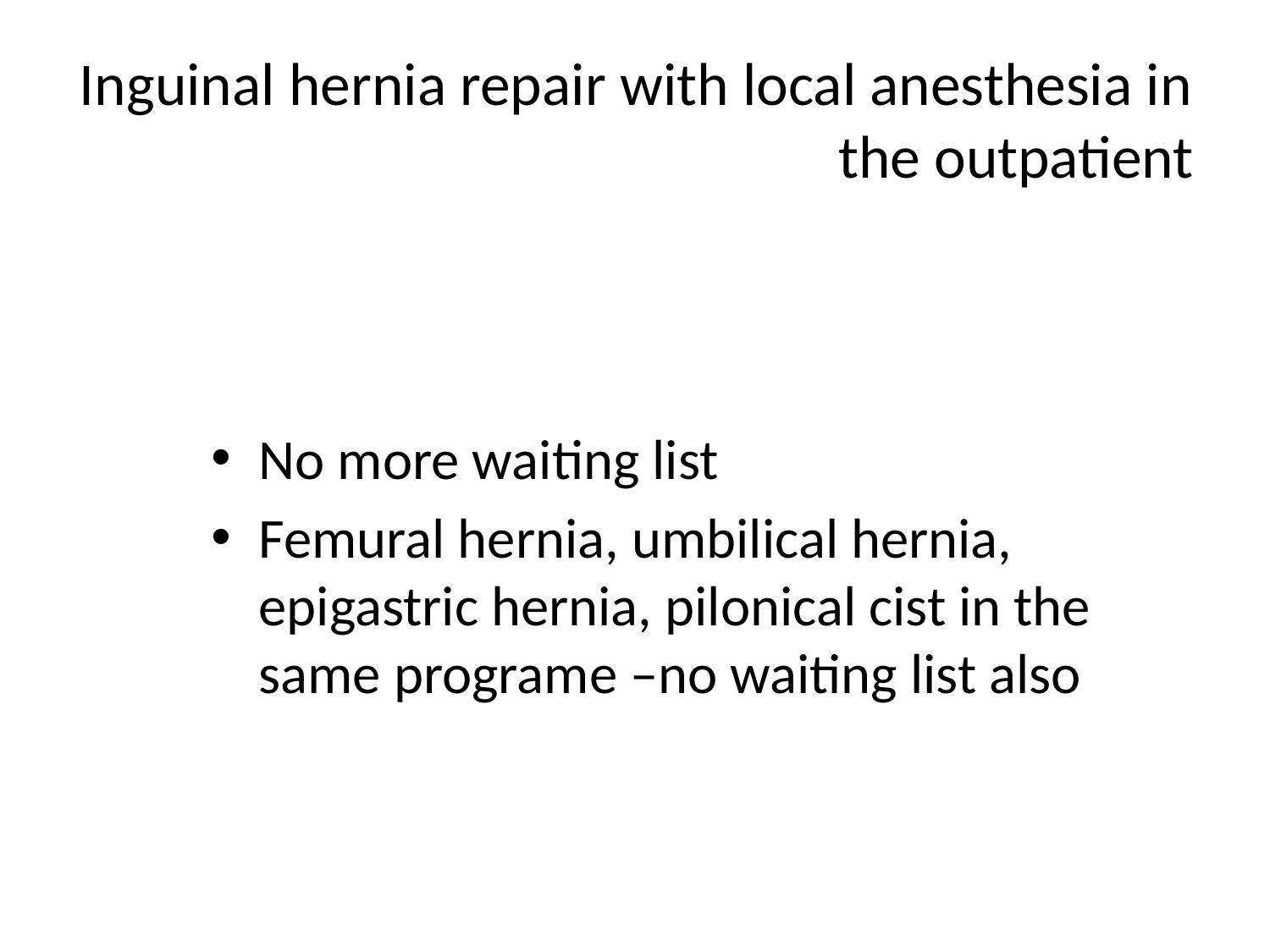

# Inguinal hernia repair with local anesthesia in the outpatient
No more waiting list
Femural hernia, umbilical hernia, epigastric hernia, pilonical cist in the same programe –no waiting list also